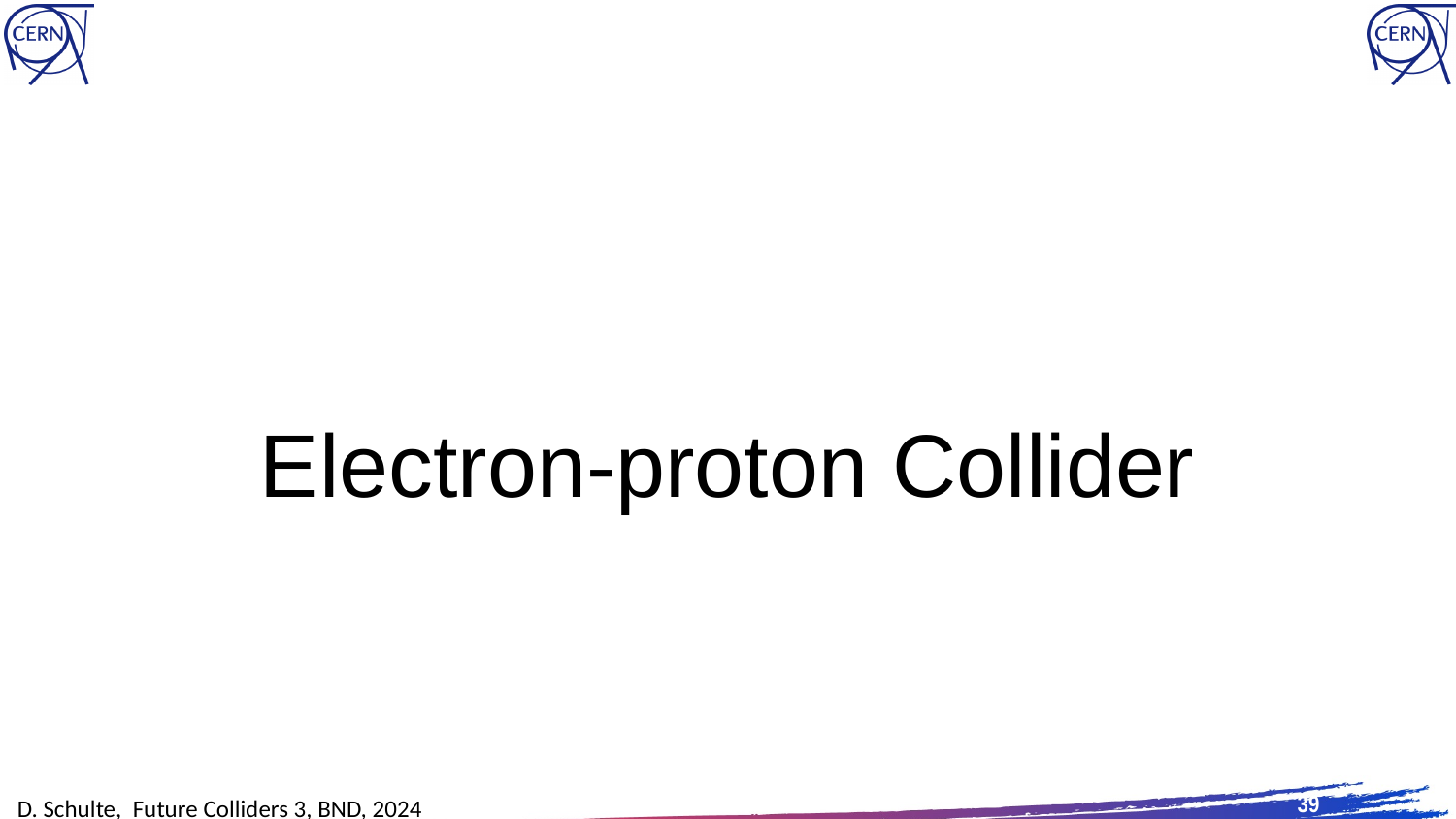

#
Electron-proton Collider
D. Schulte,  Future Colliders 3, BND, 2024
39